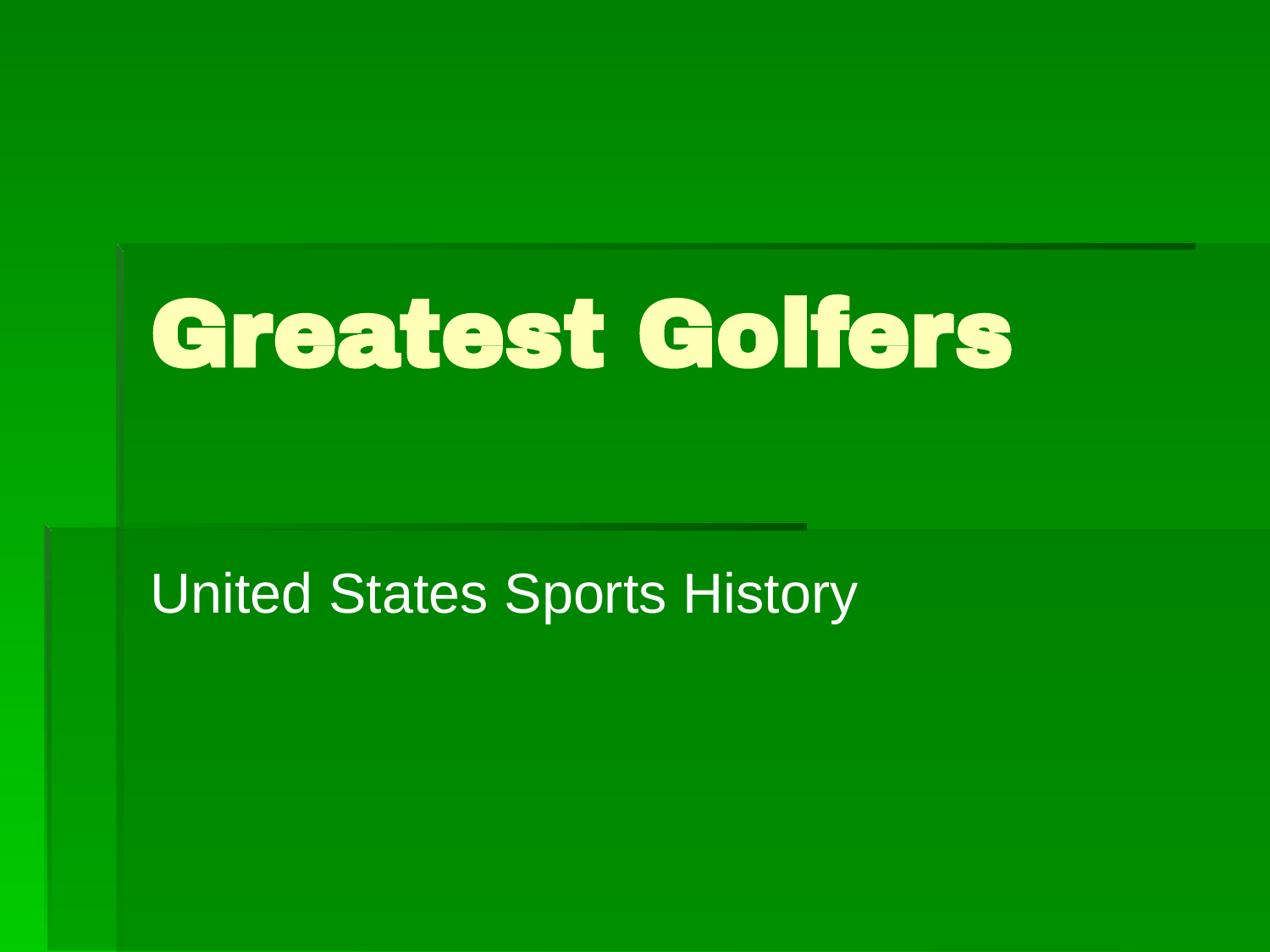

# Greatest Golfers
United States Sports History